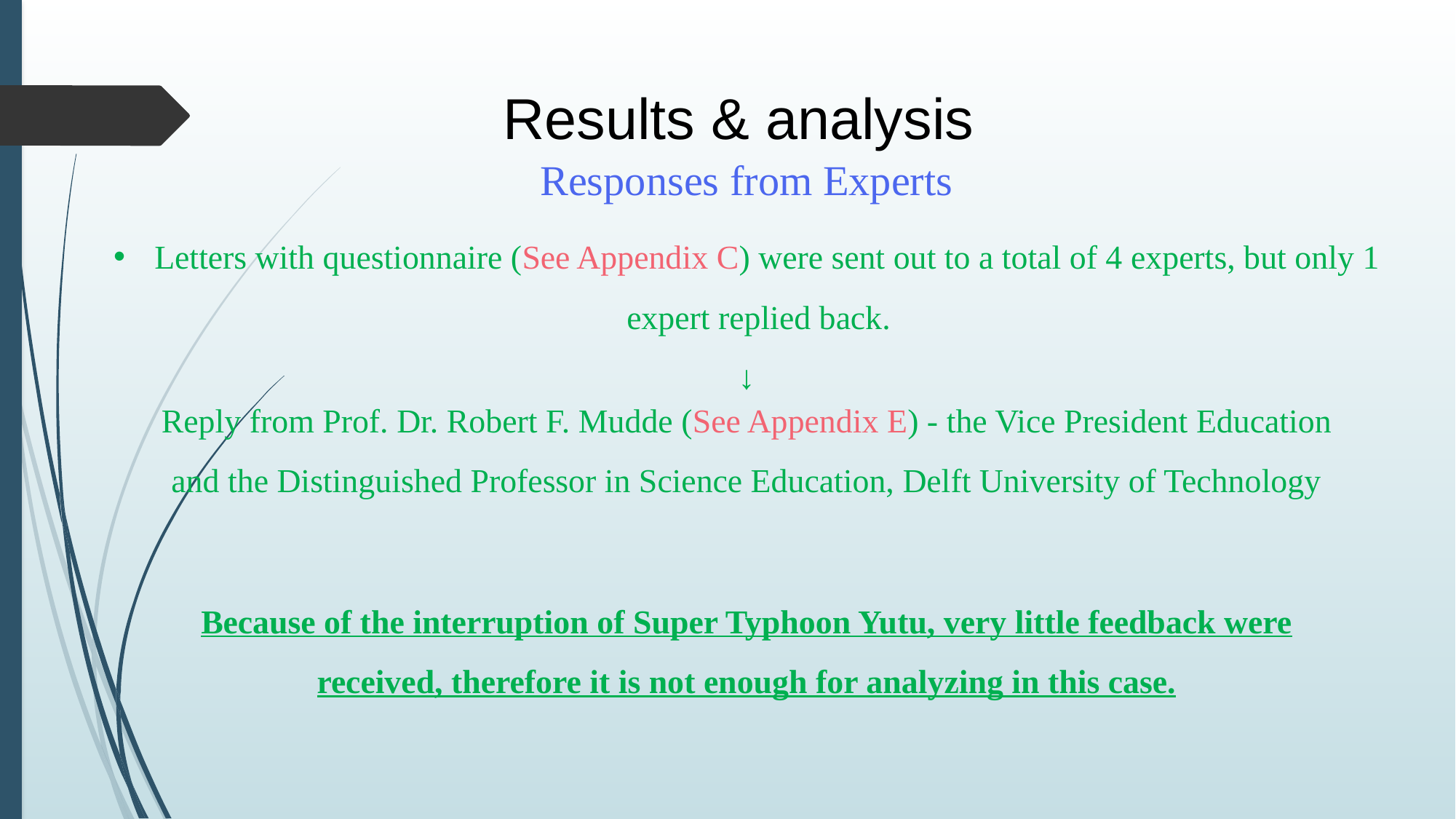

Results & analysis
Responses from Experts
Letters with questionnaire (See Appendix C) were sent out to a total of 4 experts, but only 1 expert replied back.
↓
Reply from Prof. Dr. Robert F. Mudde (See Appendix E) - the Vice President Education and the Distinguished Professor in Science Education, Delft University of Technology
Because of the interruption of Super Typhoon Yutu, very little feedback were received, therefore it is not enough for analyzing in this case.